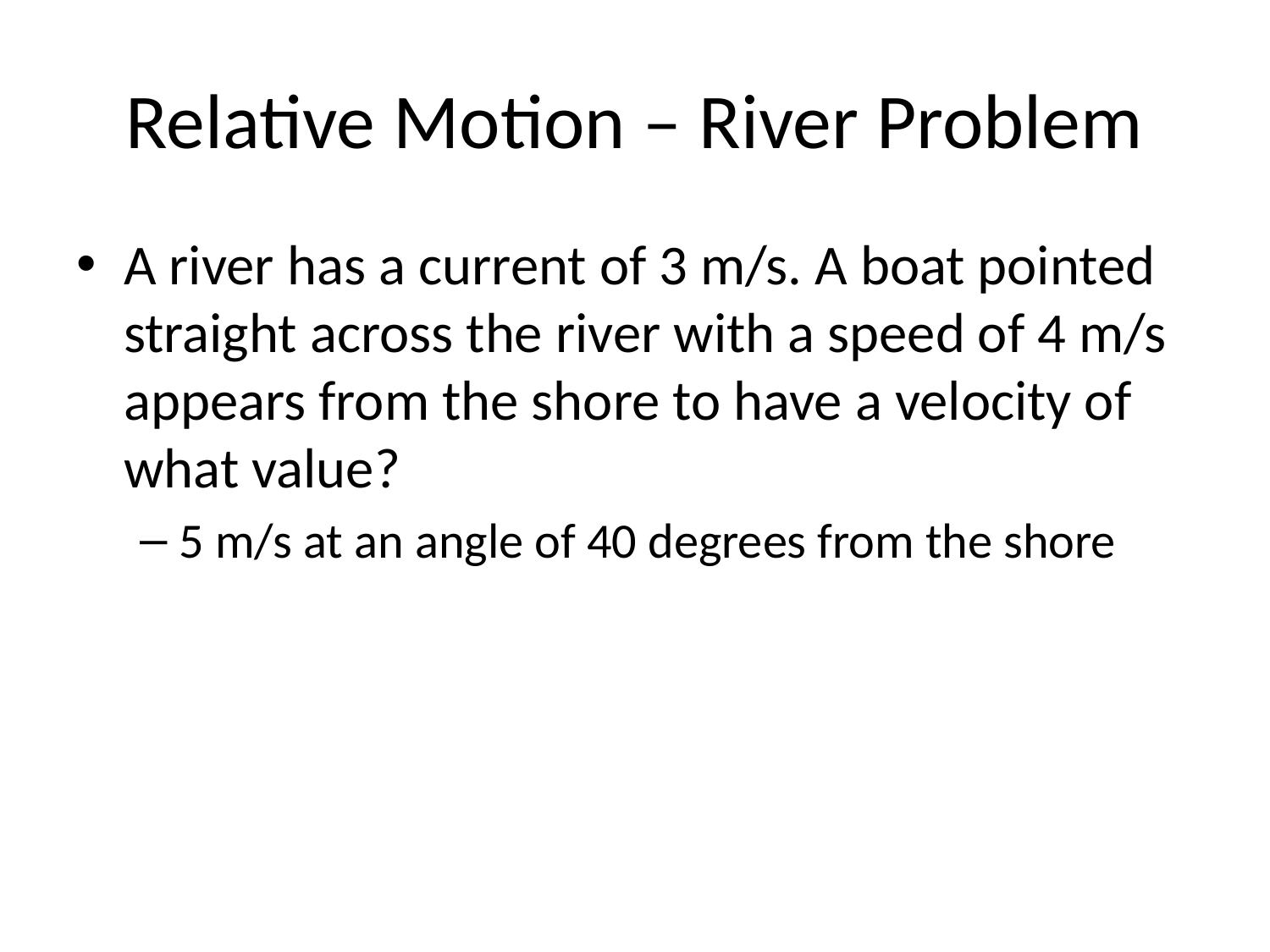

# Relative Motion – River Problem
A river has a current of 3 m/s. A boat pointed straight across the river with a speed of 4 m/s appears from the shore to have a velocity of what value?
5 m/s at an angle of 40 degrees from the shore